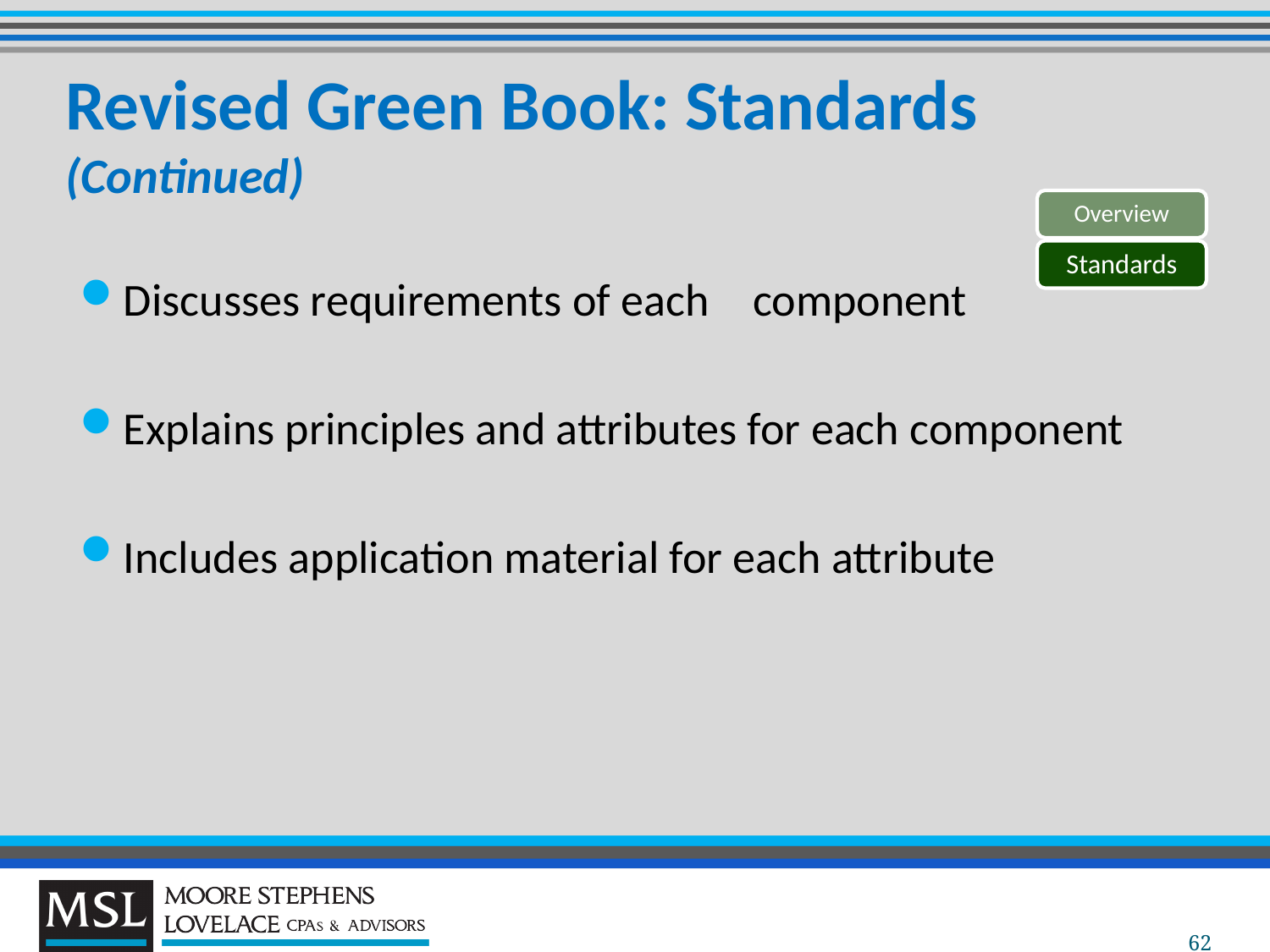

# Revised Green Book: Standards (Continued)

Overview

Standards
Discusses requirements of each	component

Explains principles and attributes for each component

Includes application material for each attribute
62